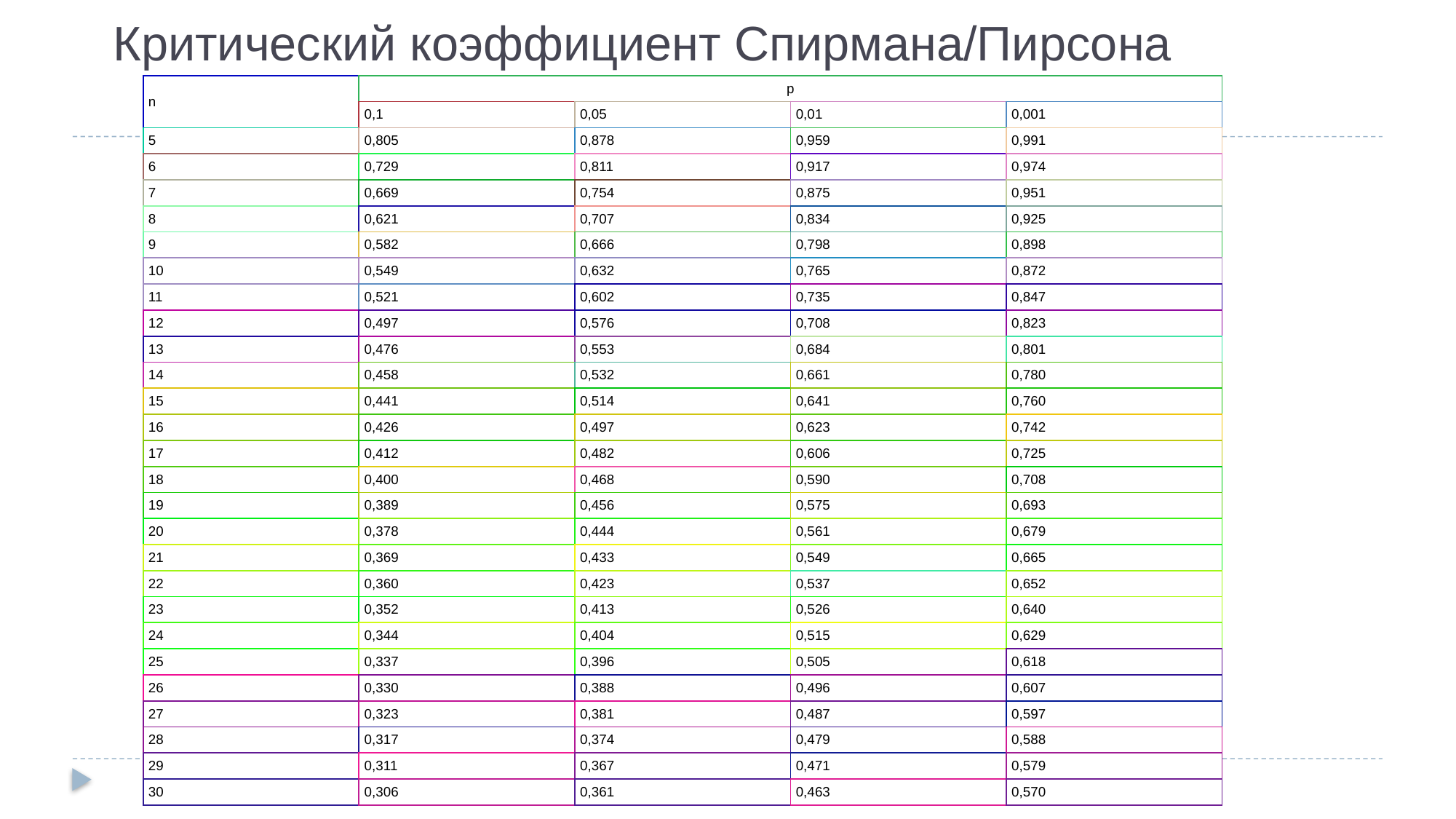

# Критический коэффициент Спирмана/Пирсона
| n | p |  |  |  |
| --- | --- | --- | --- | --- |
|  | 0,1 | 0,05 | 0,01 | 0,001 |
| 5 | 0,805 | 0,878 | 0,959 | 0,991 |
| 6 | 0,729 | 0,811 | 0,917 | 0,974 |
| 7 | 0,669 | 0,754 | 0,875 | 0,951 |
| 8 | 0,621 | 0,707 | 0,834 | 0,925 |
| 9 | 0,582 | 0,666 | 0,798 | 0,898 |
| 10 | 0,549 | 0,632 | 0,765 | 0,872 |
| 11 | 0,521 | 0,602 | 0,735 | 0,847 |
| 12 | 0,497 | 0,576 | 0,708 | 0,823 |
| 13 | 0,476 | 0,553 | 0,684 | 0,801 |
| 14 | 0,458 | 0,532 | 0,661 | 0,780 |
| 15 | 0,441 | 0,514 | 0,641 | 0,760 |
| 16 | 0,426 | 0,497 | 0,623 | 0,742 |
| 17 | 0,412 | 0,482 | 0,606 | 0,725 |
| 18 | 0,400 | 0,468 | 0,590 | 0,708 |
| 19 | 0,389 | 0,456 | 0,575 | 0,693 |
| 20 | 0,378 | 0,444 | 0,561 | 0,679 |
| 21 | 0,369 | 0,433 | 0,549 | 0,665 |
| 22 | 0,360 | 0,423 | 0,537 | 0,652 |
| 23 | 0,352 | 0,413 | 0,526 | 0,640 |
| 24 | 0,344 | 0,404 | 0,515 | 0,629 |
| 25 | 0,337 | 0,396 | 0,505 | 0,618 |
| 26 | 0,330 | 0,388 | 0,496 | 0,607 |
| 27 | 0,323 | 0,381 | 0,487 | 0,597 |
| 28 | 0,317 | 0,374 | 0,479 | 0,588 |
| 29 | 0,311 | 0,367 | 0,471 | 0,579 |
| 30 | 0,306 | 0,361 | 0,463 | 0,570 |